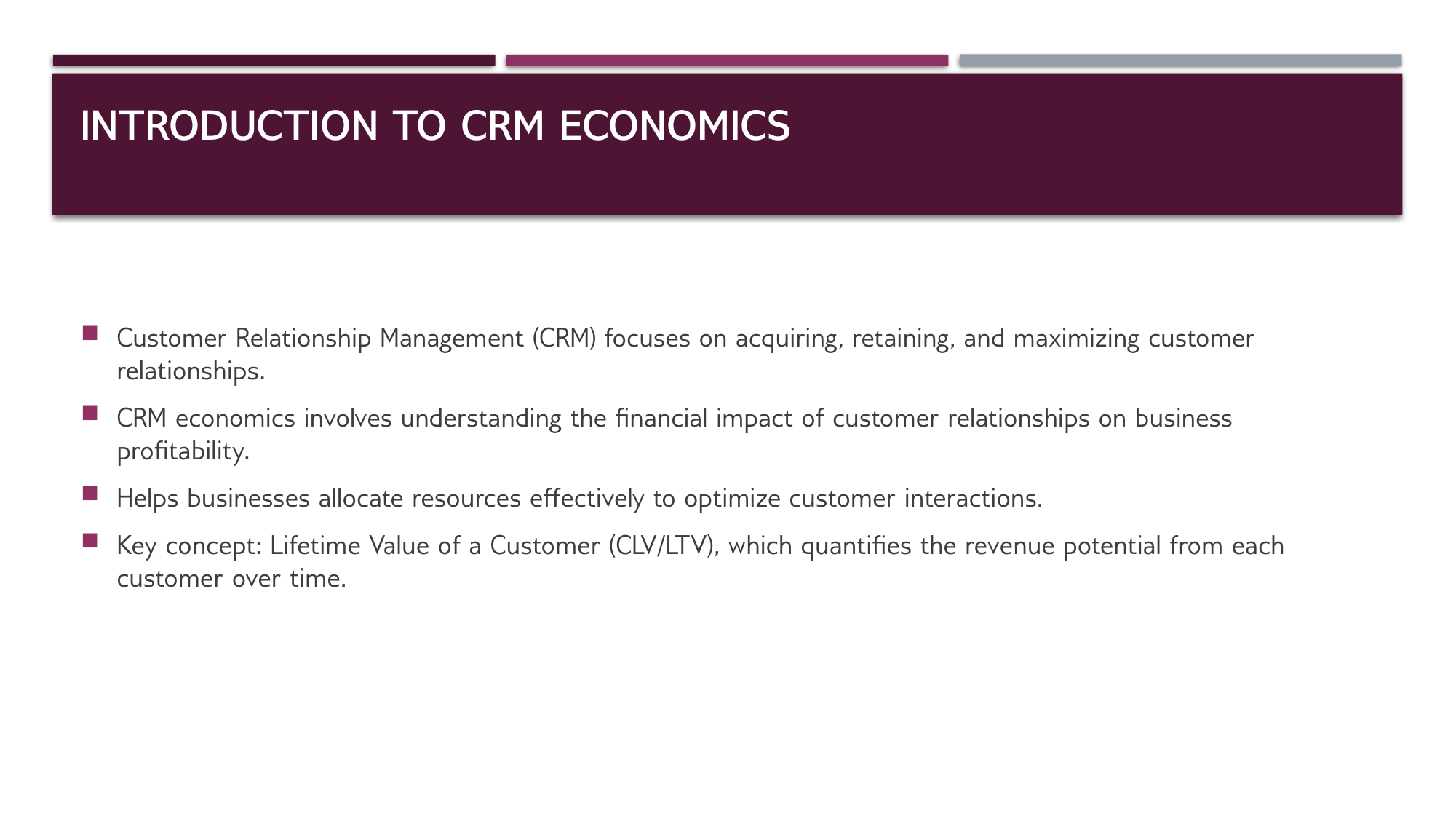

# Introduction to CRM Economics
Customer Relationship Management (CRM) focuses on acquiring, retaining, and maximizing customer relationships.
CRM economics involves understanding the financial impact of customer relationships on business profitability.
Helps businesses allocate resources effectively to optimize customer interactions.
Key concept: Lifetime Value of a Customer (CLV/LTV), which quantifies the revenue potential from each customer over time.